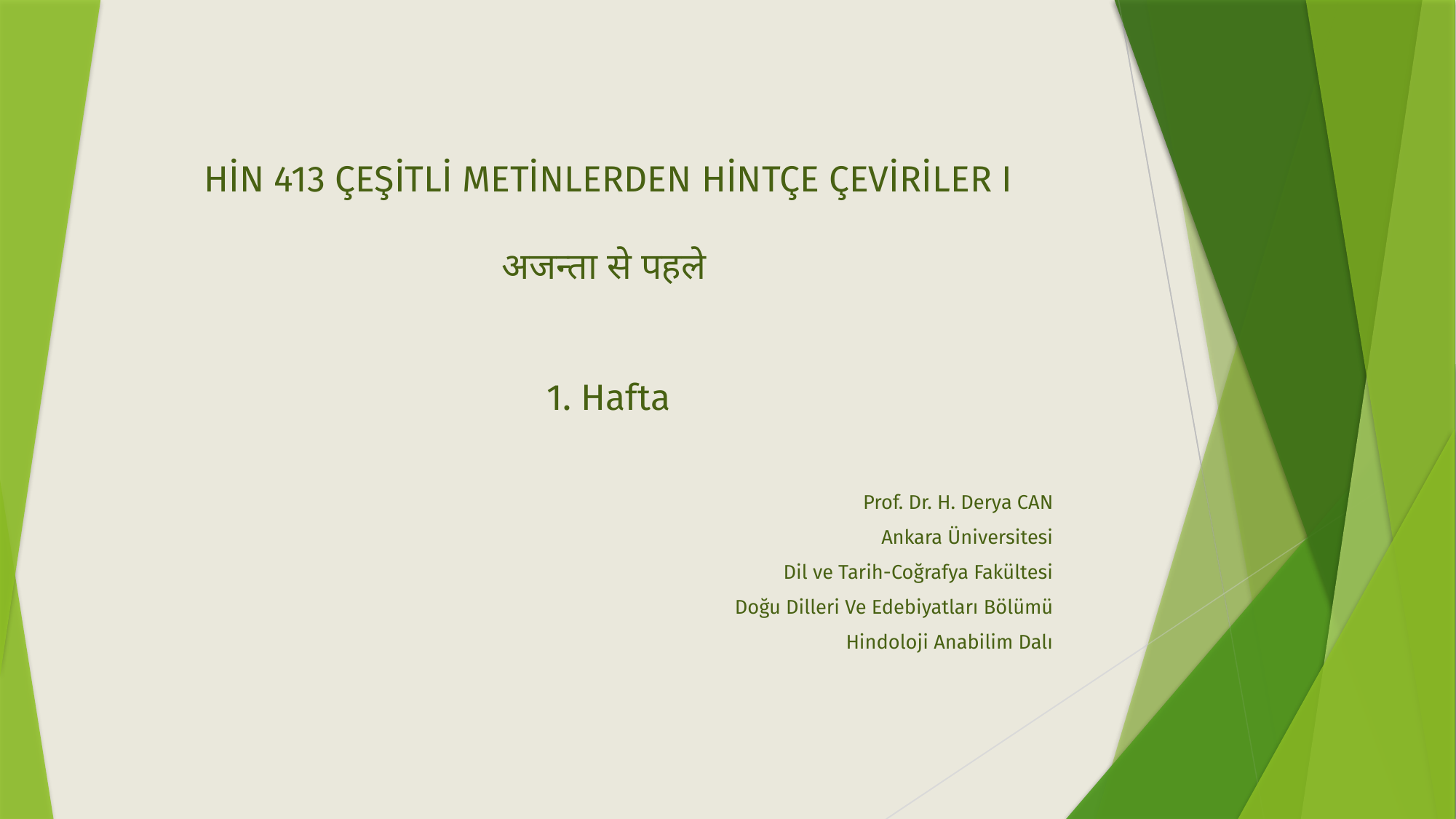

# HİN 413 ÇEŞİTLİ METİNLERDEN HİNTÇE ÇEVİRİLER I अजन्ता से पहले 1. Hafta
Prof. Dr. H. Derya CAN
Ankara Üniversitesi
Dil ve Tarih-Coğrafya Fakültesi
Doğu Dilleri Ve Edebiyatları Bölümü
Hindoloji Anabilim Dalı